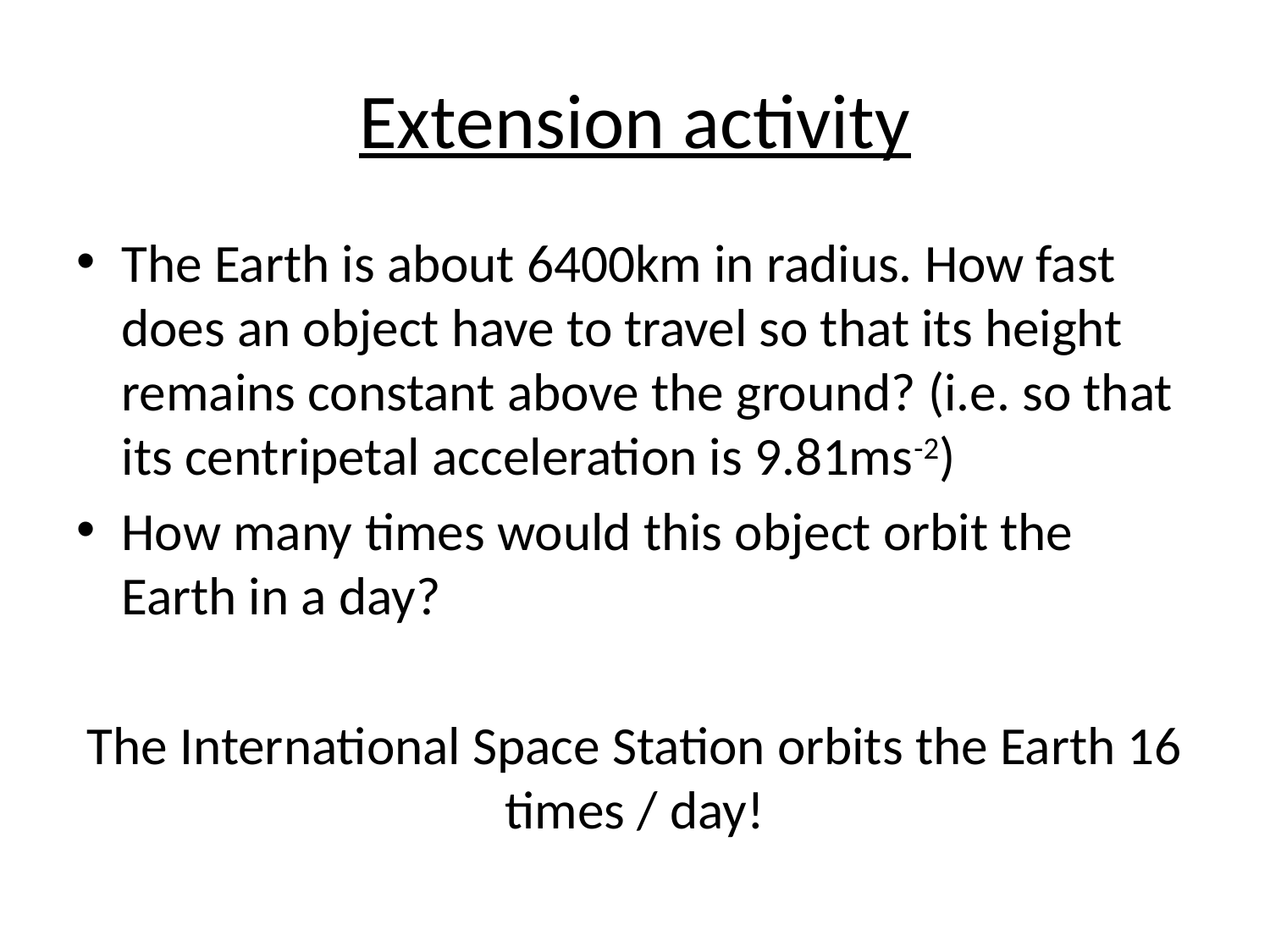

# Extension activity
The Earth is about 6400km in radius. How fast does an object have to travel so that its height remains constant above the ground? (i.e. so that its centripetal acceleration is 9.81ms-2)
How many times would this object orbit the Earth in a day?

The International Space Station orbits the Earth 16 times / day!